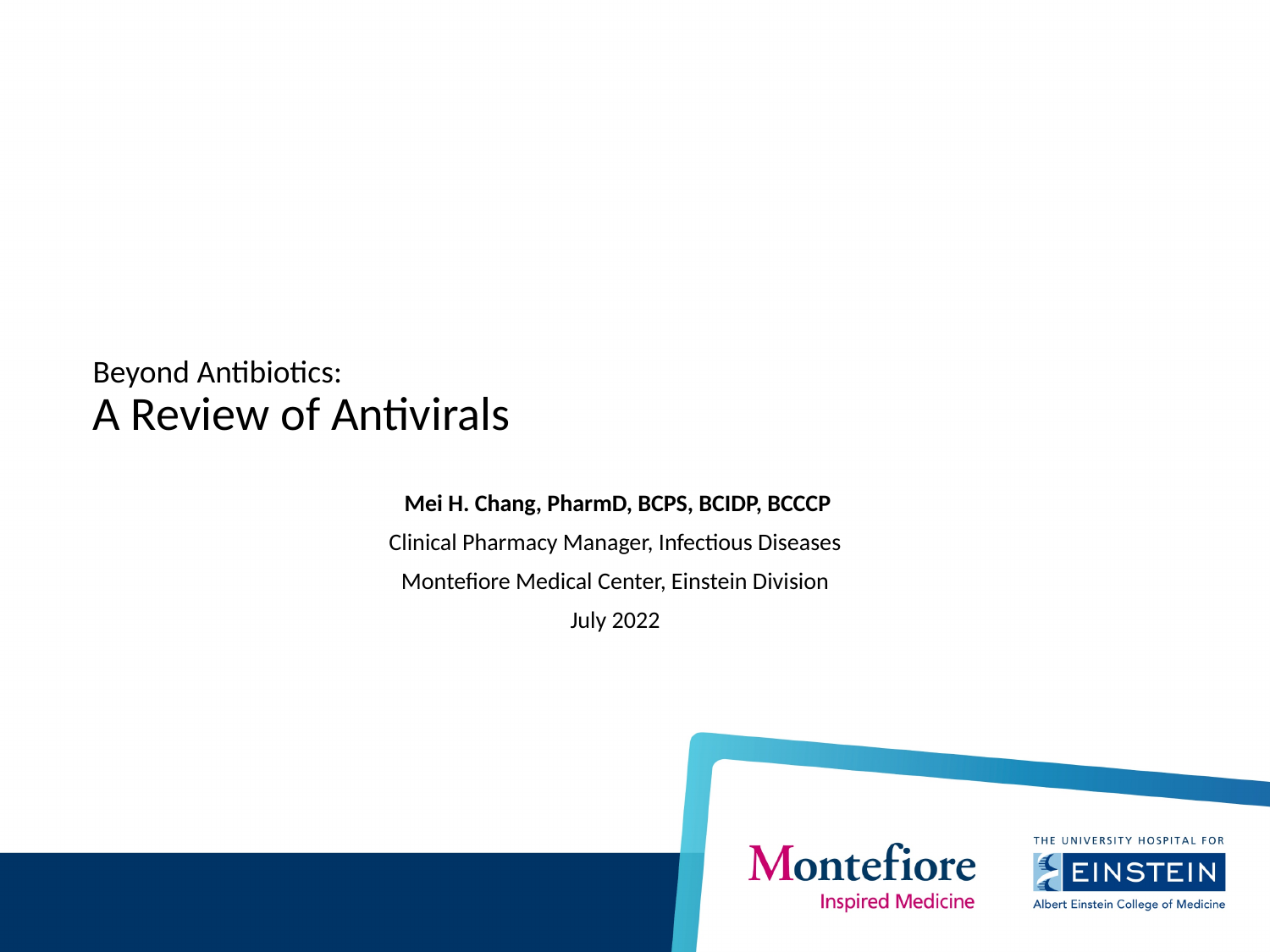

# Beyond Antibiotics: A Review of Antivirals
 Mei H. Chang, PharmD, BCPS, BCIDP, BCCCP
Clinical Pharmacy Manager, Infectious Diseases
Montefiore Medical Center, Einstein Division
July 2022